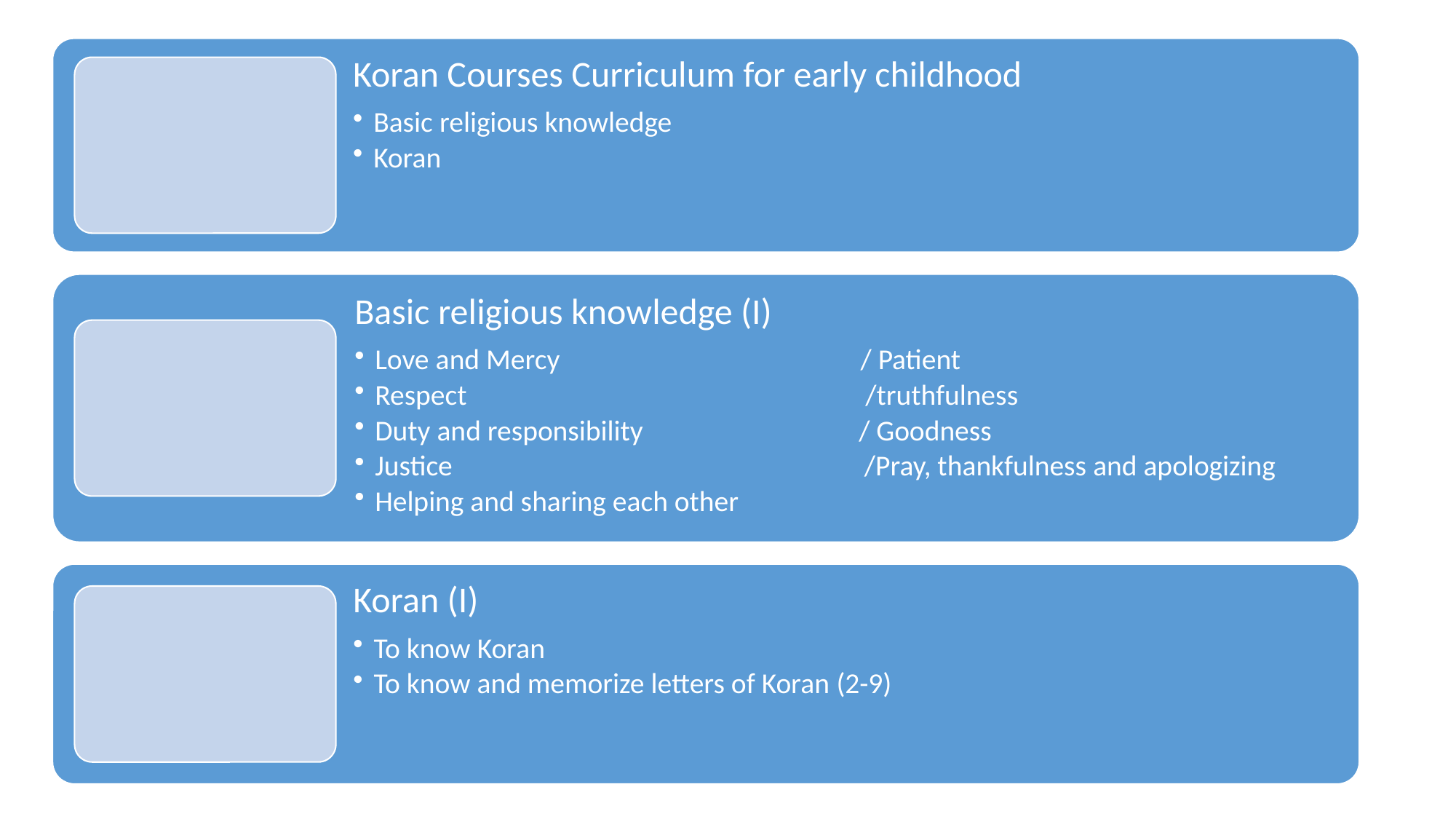

Koran Courses Curriculum for early childhood
Basic religious knowledge
Koran
Basic religious knowledge (I)
Love and Mercy                                              / Patient
Respect                                                             /truthfulness
Duty and responsibility                                 / Goodness
Justice                                                               /Pray, thankfulness and apologizing
Helping and sharing each other
Koran (I)
To know Koran
To know and memorize letters of Koran (2-9)